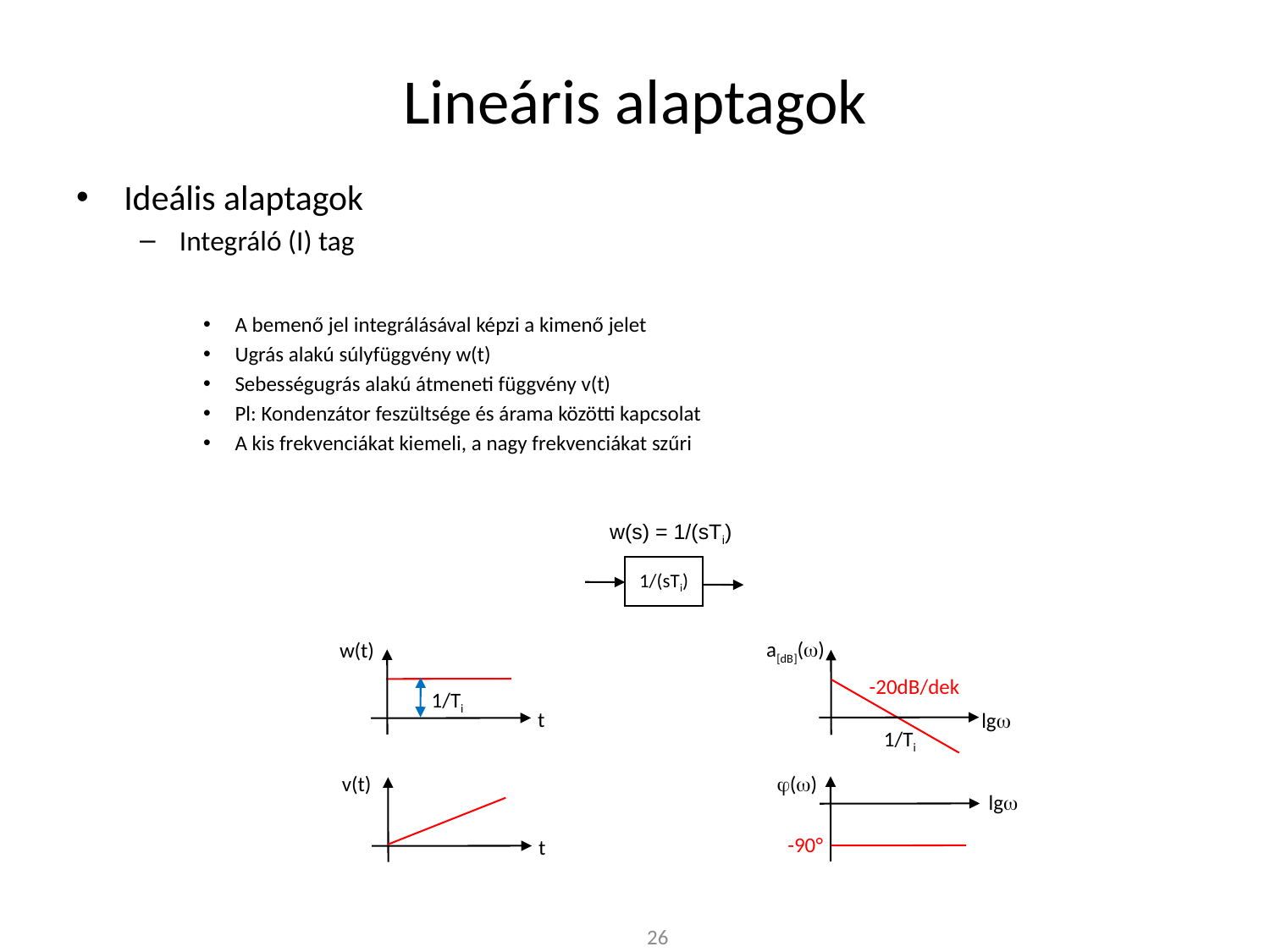

# Lineáris alaptagok
Ideális alaptagok
Integráló (I) tag

A bemenő jel integrálásával képzi a kimenő jelet
Ugrás alakú súlyfüggvény w(t)
Sebességugrás alakú átmeneti függvény v(t)
Pl: Kondenzátor feszültsége és árama közötti kapcsolat
A kis frekvenciákat kiemeli, a nagy frekvenciákat szűri

w(s) = 1/(sTi)
1/(sTi)
a[dB](ω)
w(t)
-20dB/dek
1/Ti
t
lgω
1/Ti
ϕ(ω)
v(t)
lgω
-90°
t
26